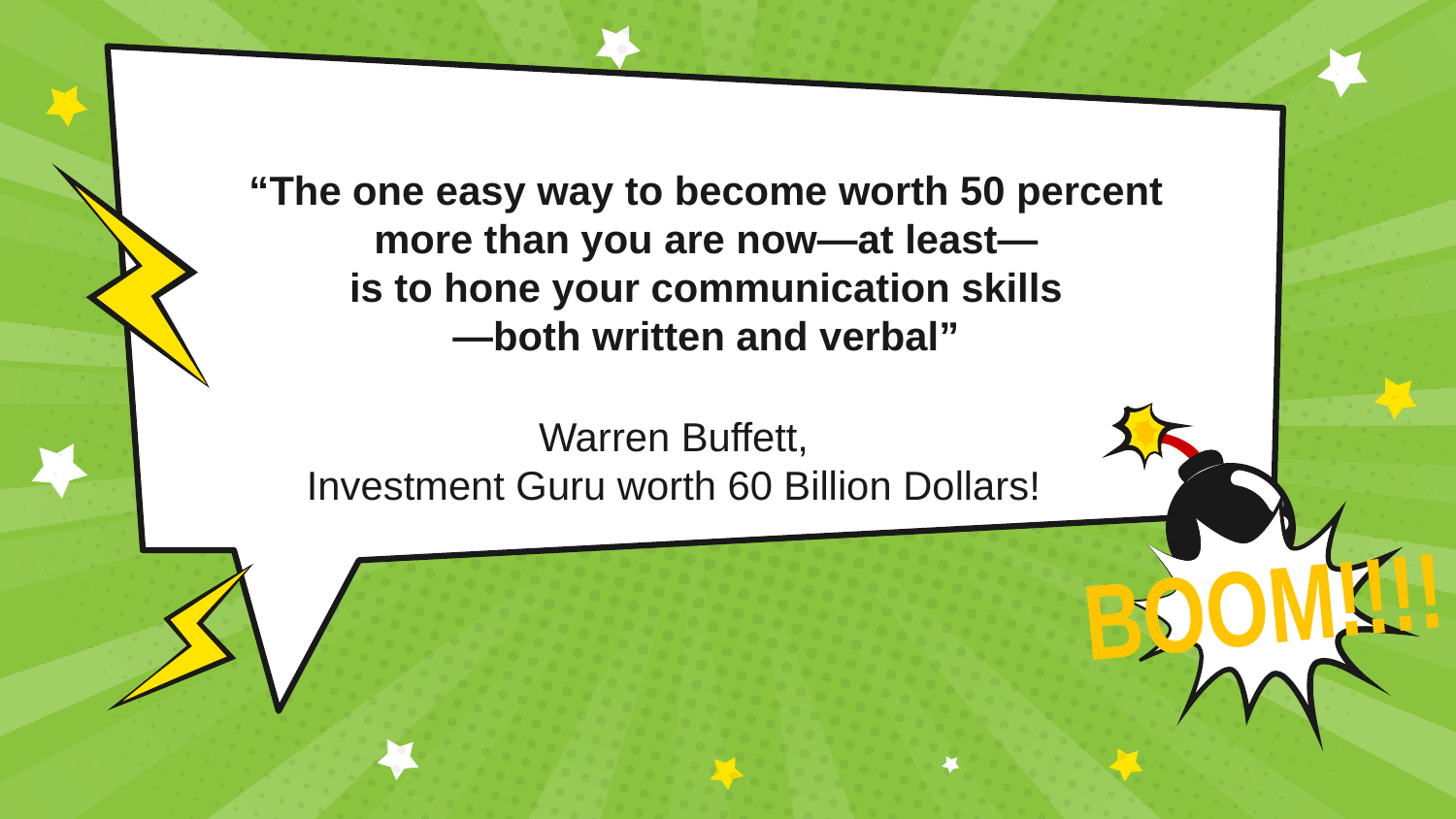

# “The one easy way to become worth 50 percent more than you are now—at least— is to hone your communication skills —both written and verbal”

BOOM!!!!
Warren Buffett,
Investment Guru worth 60 Billion Dollars!